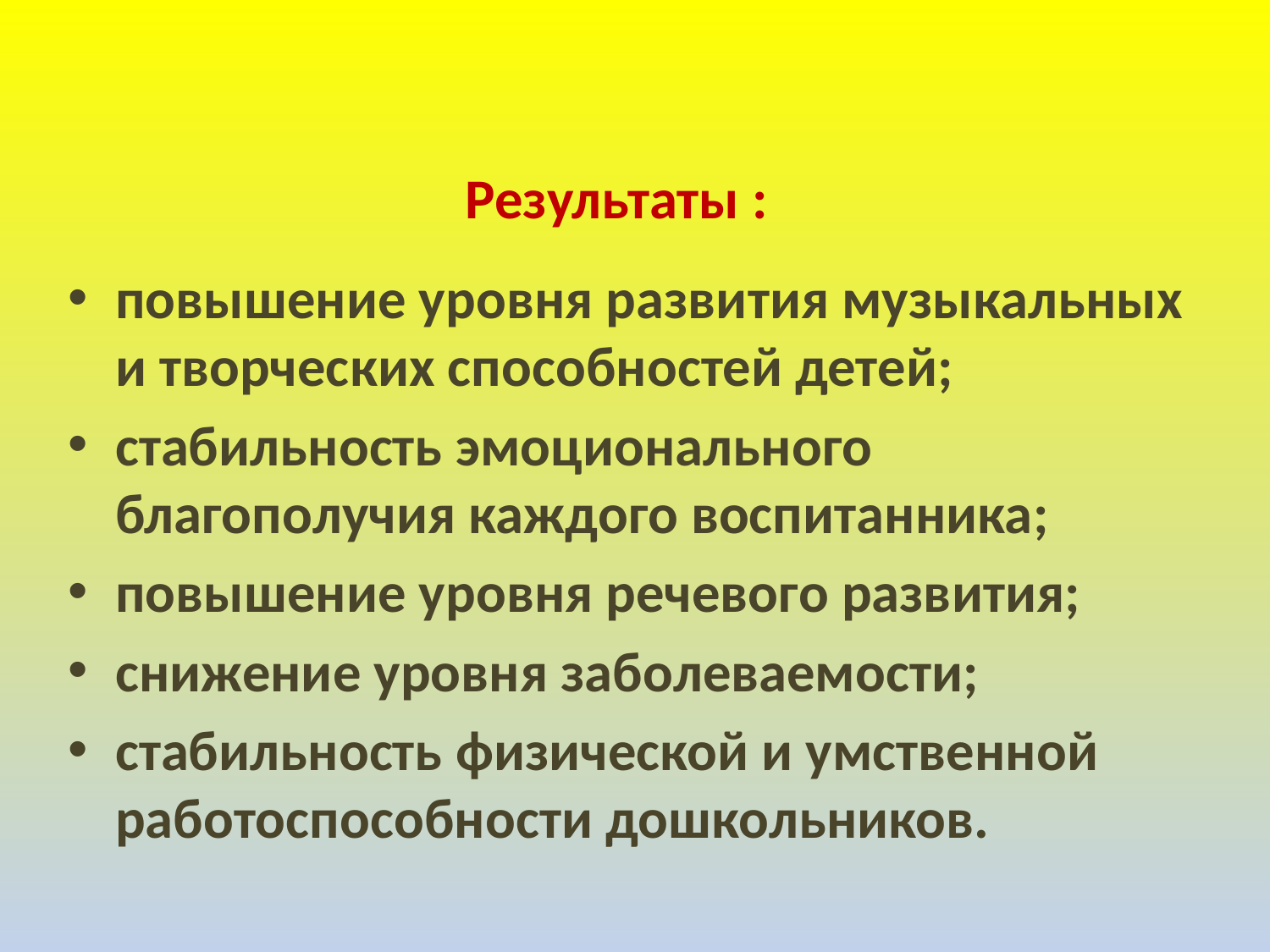

# Результаты :
повышение уровня развития музыкальных и творческих способностей детей;
стабильность эмоционального благополучия каждого воспитанника;
повышение уровня речевого развития;
снижение уровня заболеваемости;
стабильность физической и умственной работоспособности дошкольников.